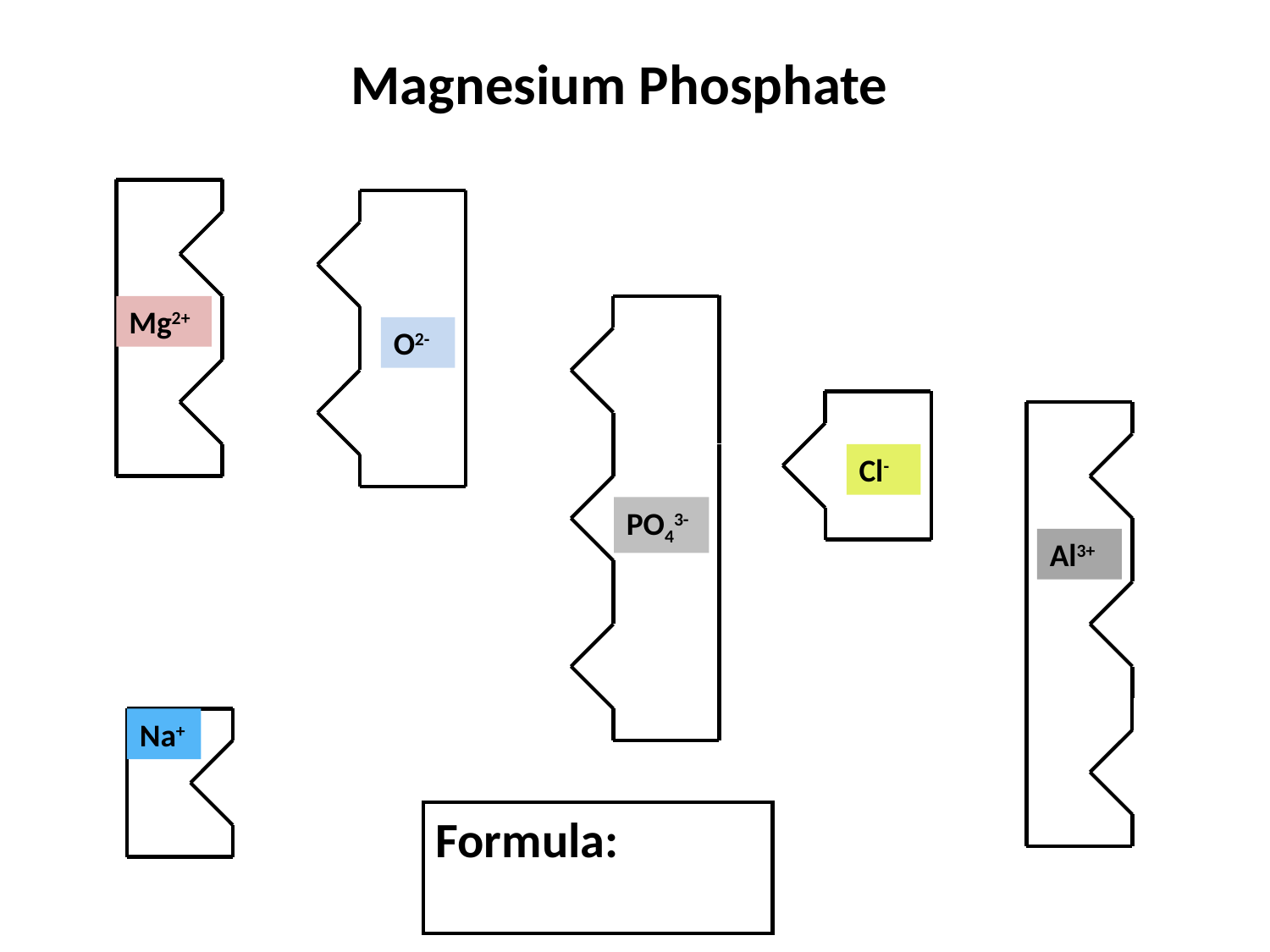

Magnesium Phosphate
Mg2+
O2-
PO43-
Cl-
Al3+
Na+
Formula: